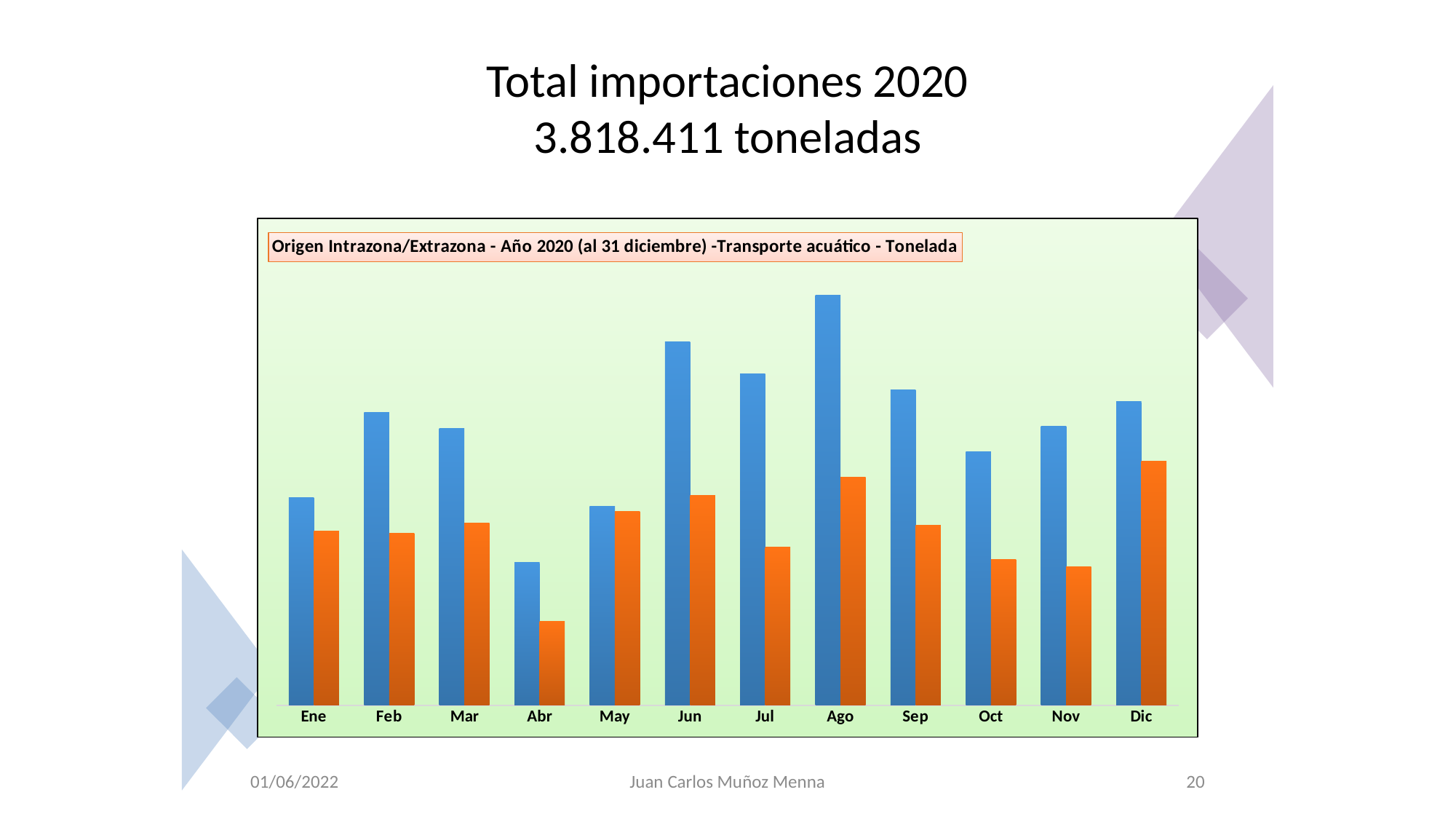

# Total importaciones 2020 3.818.411 toneladas

### Chart: Origen Intrazona/Extrazona - Año 2020 (al 31 diciembre) -Transporte acuático - Tonelada

| Category | Extrazona | Intrazona |
|---|---|---|
| Ene | 144439.74934899993 | 121472.18776 |
| Feb | 203928.872391 | 119948.92805000003 |
| Mar | 192644.3485169999 | 126718.63354999998 |
| Abr | 99359.76300399995 | 58398.23348 |
| May | 138273.4070330001 | 134732.542277 |
| Jun | 252921.88042399997 | 145987.712401 |
| Jul | 230878.7986959998 | 110103.97593999999 |
| Ago | 285382.53235399997 | 158868.72545099995 |
| Sep | 219618.780588 | 125314.00001099998 |
| Oct | 176590.989503 | 101440.58995899999 |
| Nov | 194075.152068 | 96272.90909000002 |
| Dic | 211184.54729099997 | 169853.50595699993 |

01/06/2022
Juan Carlos Muñoz Menna
20